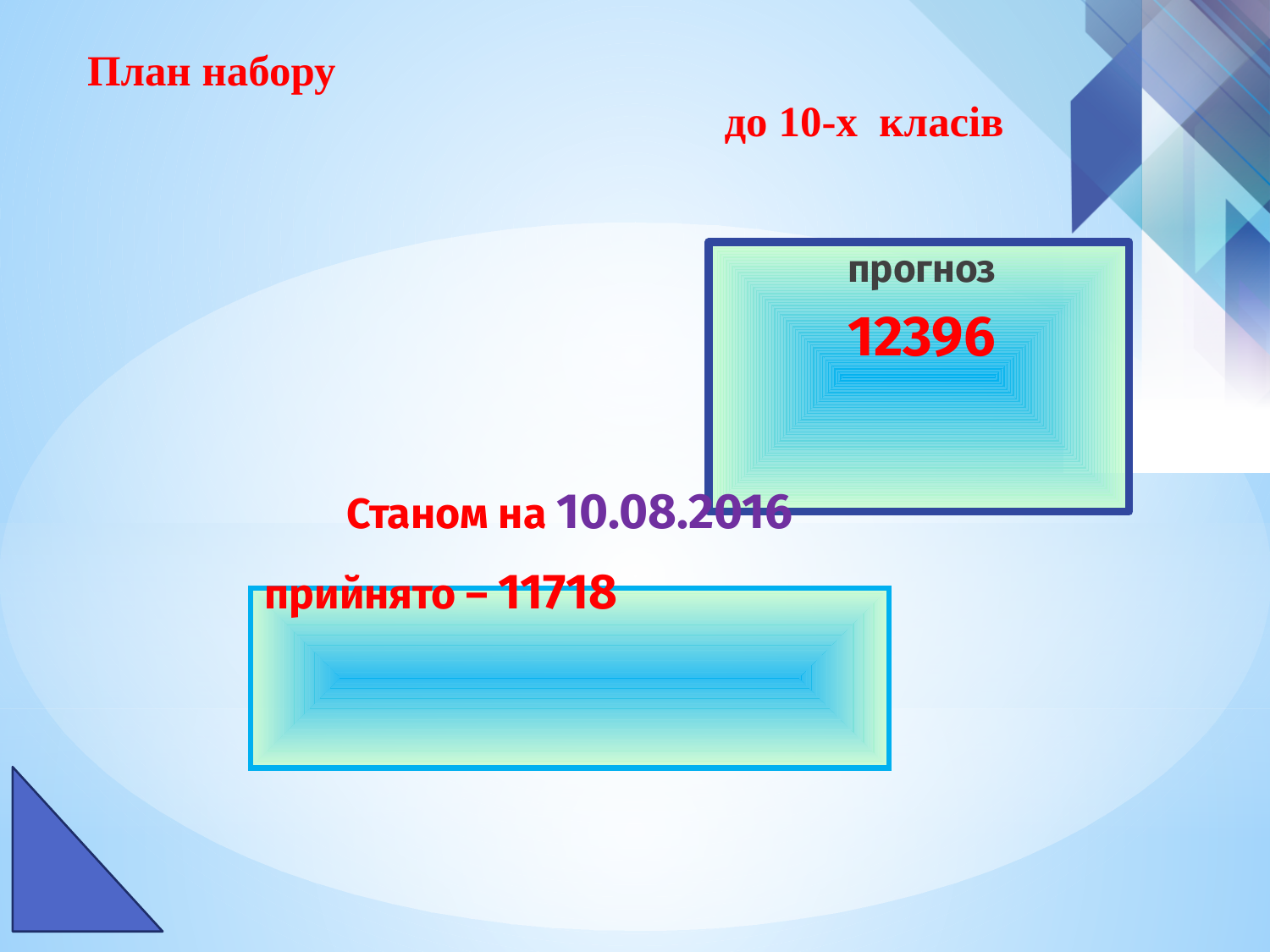

План набору                                                                                                                          до 10-х  класів
прогноз
12396
Станом на 10.08.2016
прийнято – 11718